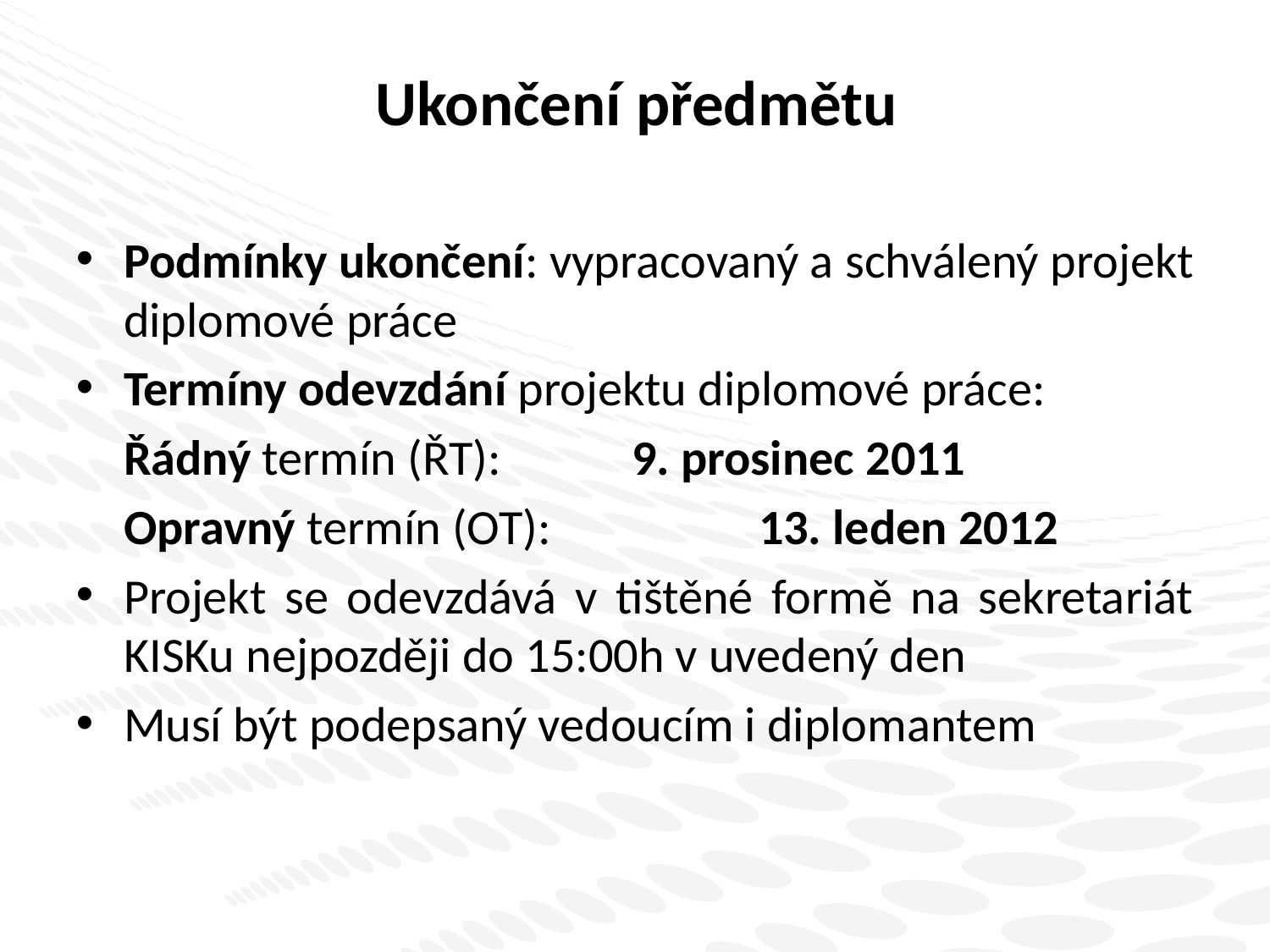

# Ukončení předmětu
Podmínky ukončení: vypracovaný a schválený projekt diplomové práce
Termíny odevzdání projektu diplomové práce:
	Řádný termín (ŘT):		9. prosinec 2011
	Opravný termín (OT):	 	13. leden 2012
Projekt se odevzdává v tištěné formě na sekretariát KISKu nejpozději do 15:00h v uvedený den
Musí být podepsaný vedoucím i diplomantem